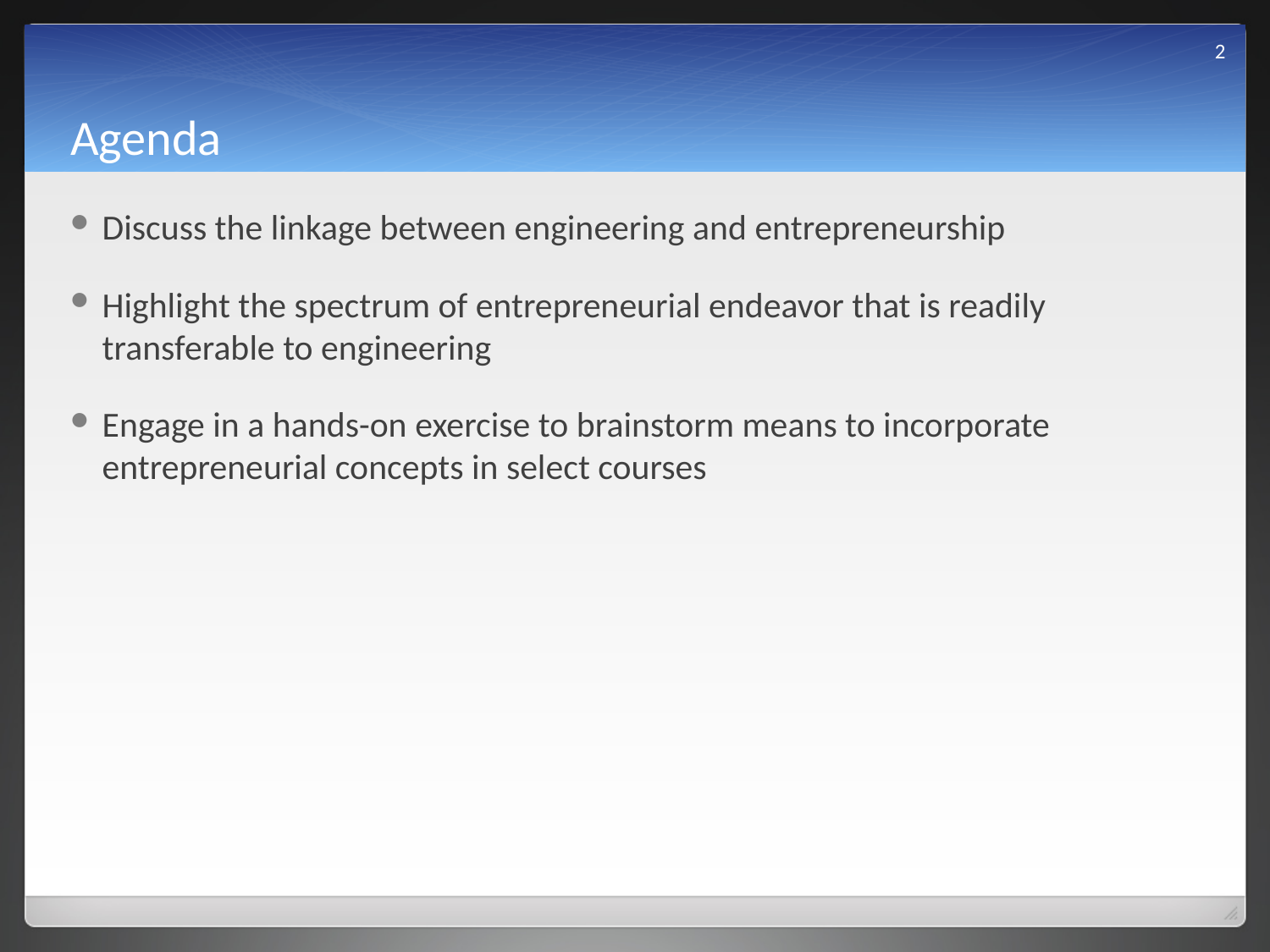

2
# Agenda
Discuss the linkage between engineering and entrepreneurship
Highlight the spectrum of entrepreneurial endeavor that is readily transferable to engineering
Engage in a hands-on exercise to brainstorm means to incorporate entrepreneurial concepts in select courses